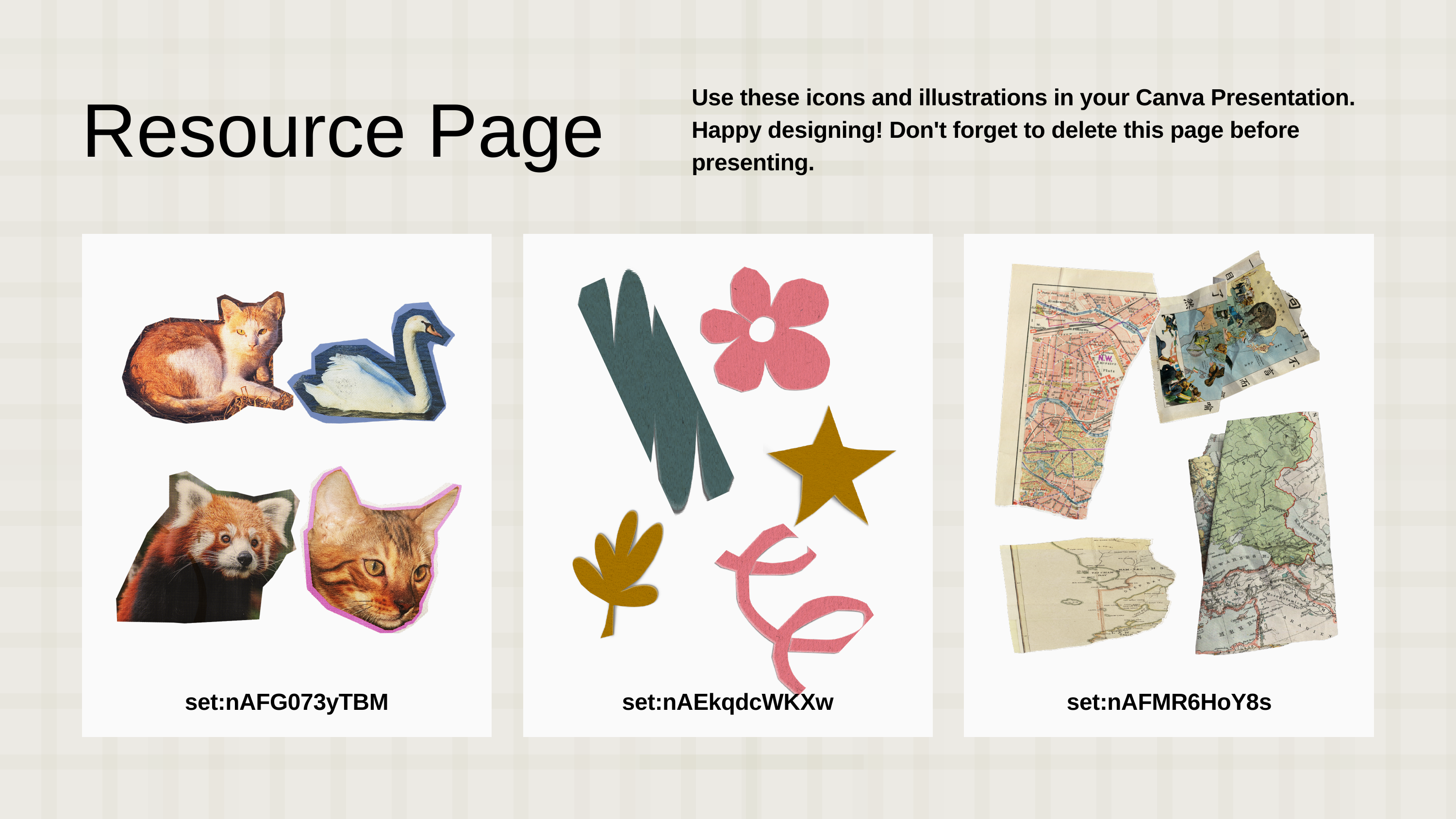

Use these icons and illustrations in your Canva Presentation. Happy designing! Don't forget to delete this page before presenting.
Resource Page

set:nAFG073yTBM
set:nAEkqdcWKXw
set:nAFMR6HoY8s